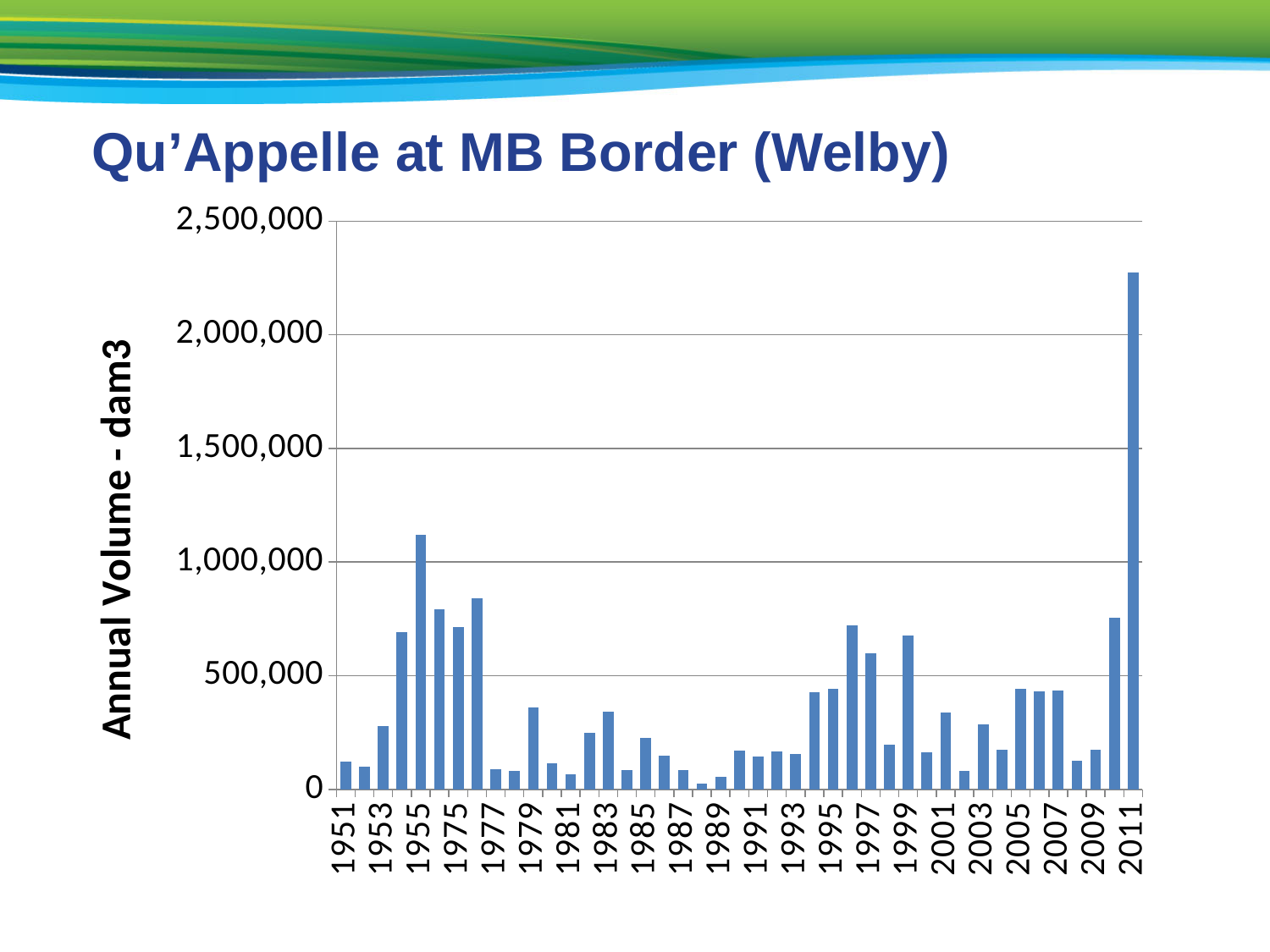

Qu’Appelle at MB Border (Welby)

### Chart

| Category |  |
|---|---|
| 1951 | 123677.62560000023 |
| 1952 | 100712.6784000003 |
| 1953 | 278688.72960000124 |
| 1954 | 691701.9840000002 |
| 1955 | 1118995.776 |
| 1974 | 790938.432 |
| 1975 | 712668.671999999 |
| 1976 | 839131.488 |
| 1977 | 90602.928 |
| 1978 | 79951.96800000001 |
| 1979 | 360616.32 |
| 1980 | 113794.58880000001 |
| 1981 | 67538.5344 |
| 1982 | 249875.10720000011 |
| 1983 | 343578.24000000005 |
| 1984 | 84544.21439999997 |
| 1985 | 227195.02080000006 |
| 1986 | 147530.592 |
| 1987 | 83605.47839999999 |
| 1988 | 24157.95840000002 |
| 1989 | 56842.646400000005 |
| 1990 | 170002.368 |
| 1991 | 145843.45919999952 |
| 1992 | 167330.01599999997 |
| 1993 | 154540.1376 |
| 1994 | 429321.60000000003 |
| 1995 | 441109.2383999999 |
| 1996 | 721995.552 |
| 1997 | 597624.48 |
| 1998 | 198831.45599999998 |
| 1999 | 676507.6799999973 |
| 2000 | 162584.92799999999 |
| 2001 | 338885.25120000006 |
| 2002 | 83113.60320000001 |
| 2003 | 285329.088 |
| 2004 | 176477.01120000004 |
| 2005 | 442912.32 |
| 2006 | 432870.04817280004 |
| 2007 | 435810.240864 |
| 2008 | 127878.04800000001 |
| 2009 | 172872.92159999933 |
| 2010 | 756977.183999999 |
| 2011 | 2274635.5199999977 |